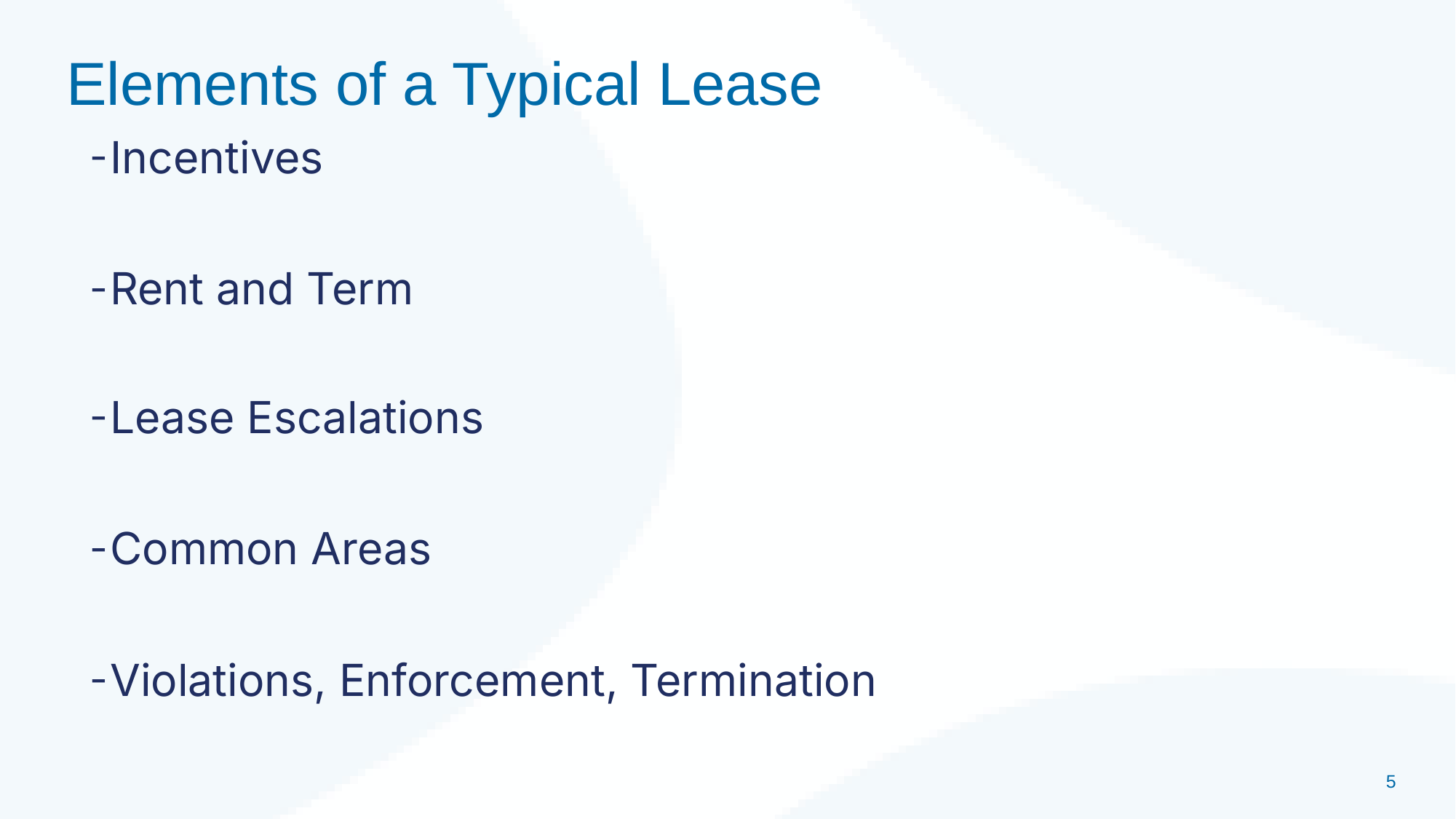

Elements of a Typical Lease

Incentives

Rent and Term

Lease Escalations

Common Areas

Violations, Enforcement, Termination

5